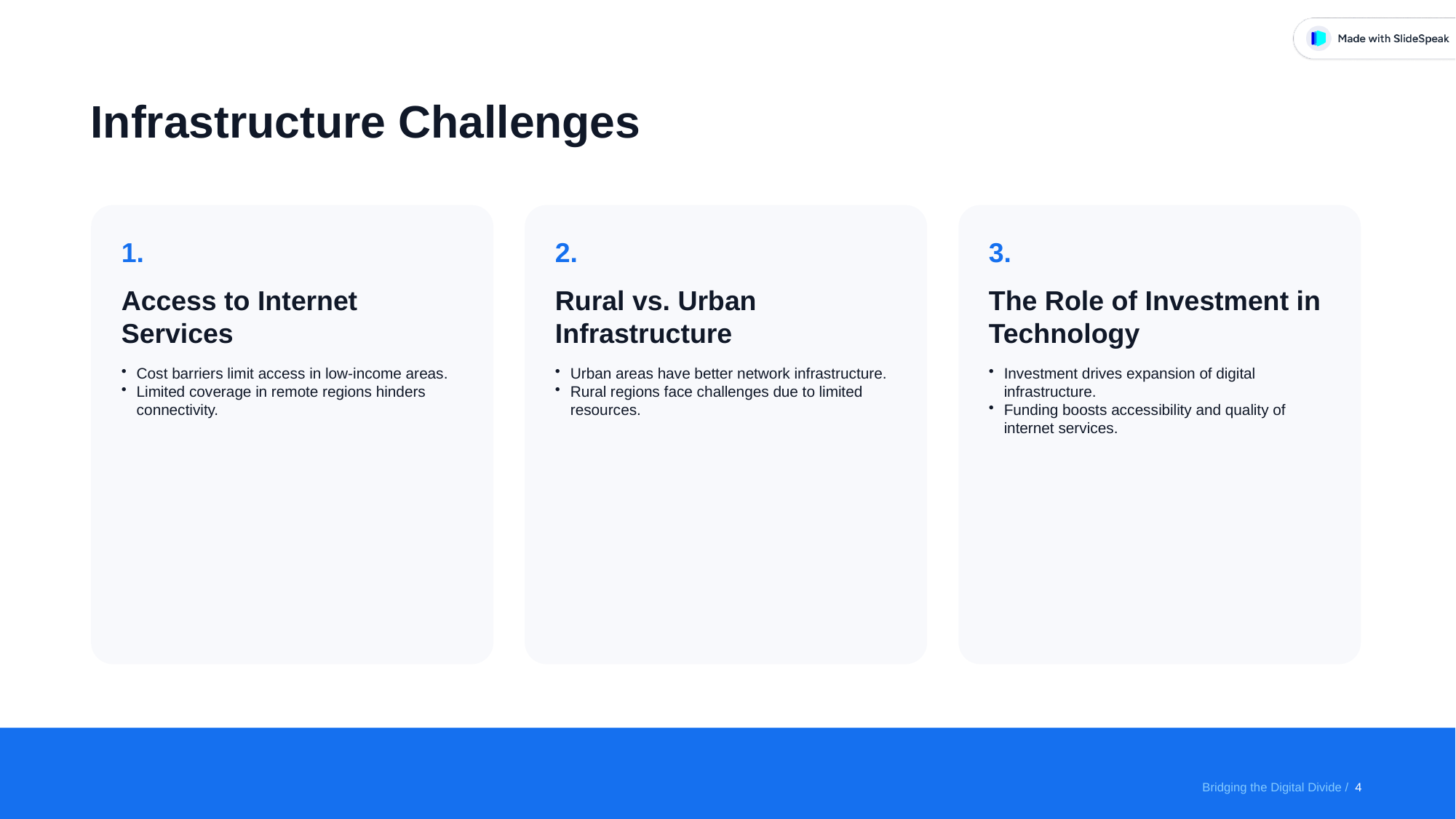

Infrastructure Challenges

1.
Access to Internet Services
Cost barriers limit access in low-income areas.
Limited coverage in remote regions hinders connectivity.

2.
Rural vs. Urban Infrastructure
Urban areas have better network infrastructure.
Rural regions face challenges due to limited resources.

3.
The Role of Investment in Technology
Investment drives expansion of digital infrastructure.
Funding boosts accessibility and quality of internet services.
4